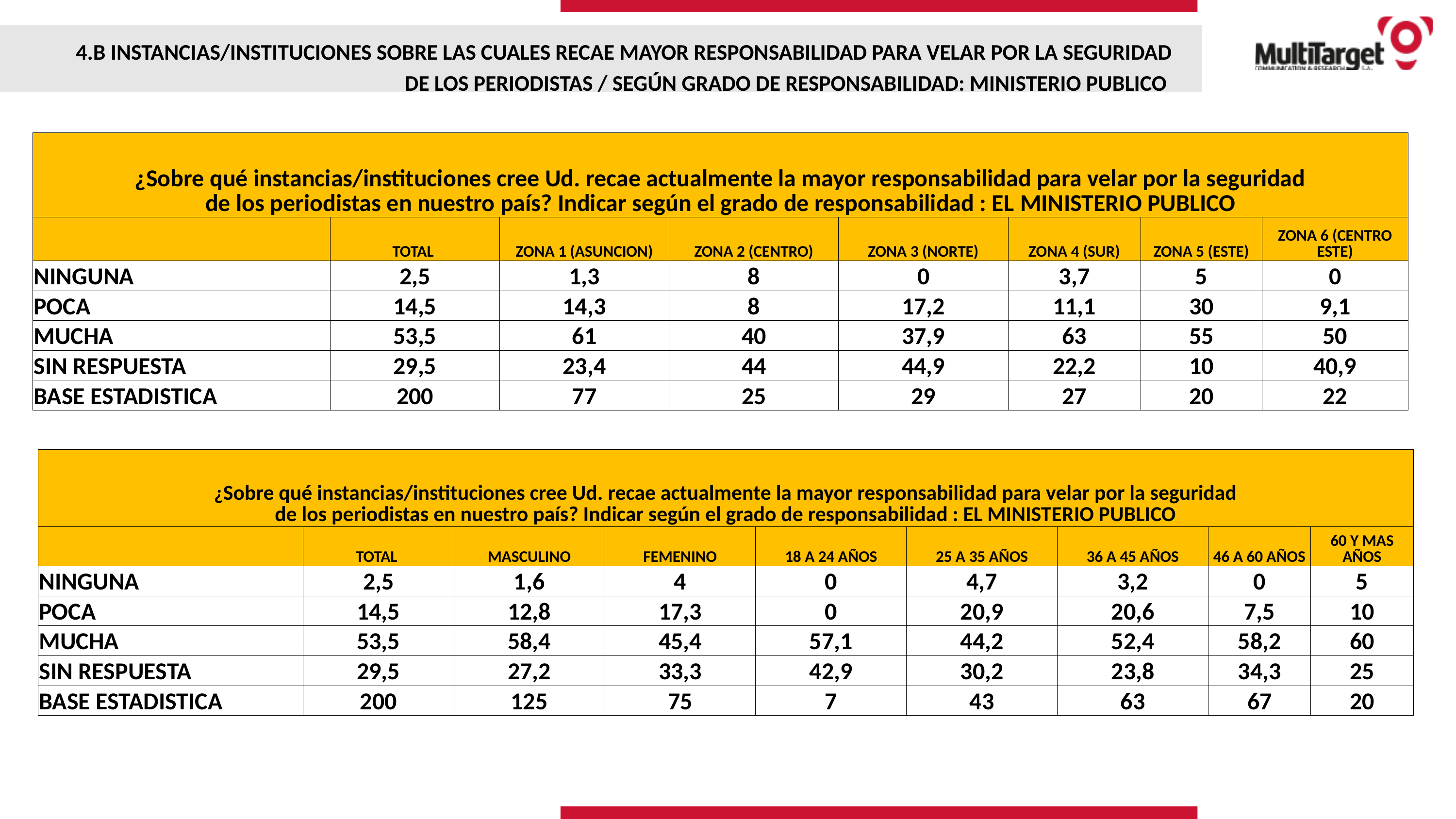

4.B INSTANCIAS/INSTITUCIONES SOBRE LAS CUALES RECAE MAYOR RESPONSABILIDAD PARA VELAR POR LA SEGURIDAD DE LOS PERIODISTAS / SEGÚN GRADO DE RESPONSABILIDAD: MINISTERIO PUBLICO

| ¿Sobre qué instancias/instituciones cree Ud. recae actualmente la mayor responsabilidad para velar por la seguridad de los periodistas en nuestro país? Indicar según el grado de responsabilidad : EL MINISTERIO PUBLICO |  |  |  |  |  |  |  |
| --- | --- | --- | --- | --- | --- | --- | --- |
|  | TOTAL | ZONA 1 (ASUNCION) | ZONA 2 (CENTRO) | ZONA 3 (NORTE) | ZONA 4 (SUR) | ZONA 5 (ESTE) | ZONA 6 (CENTRO ESTE) |
| NINGUNA | 2,5 | 1,3 | 8 | 0 | 3,7 | 5 | 0 |
| POCA | 14,5 | 14,3 | 8 | 17,2 | 11,1 | 30 | 9,1 |
| MUCHA | 53,5 | 61 | 40 | 37,9 | 63 | 55 | 50 |
| SIN RESPUESTA | 29,5 | 23,4 | 44 | 44,9 | 22,2 | 10 | 40,9 |
| BASE ESTADISTICA | 200 | 77 | 25 | 29 | 27 | 20 | 22 |
| ¿Sobre qué instancias/instituciones cree Ud. recae actualmente la mayor responsabilidad para velar por la seguridad de los periodistas en nuestro país? Indicar según el grado de responsabilidad : EL MINISTERIO PUBLICO |  |  |  |  |  |  |  |  |
| --- | --- | --- | --- | --- | --- | --- | --- | --- |
|  | TOTAL | MASCULINO | FEMENINO | 18 A 24 AÑOS | 25 A 35 AÑOS | 36 A 45 AÑOS | 46 A 60 AÑOS | 60 Y MAS AÑOS |
| NINGUNA | 2,5 | 1,6 | 4 | 0 | 4,7 | 3,2 | 0 | 5 |
| POCA | 14,5 | 12,8 | 17,3 | 0 | 20,9 | 20,6 | 7,5 | 10 |
| MUCHA | 53,5 | 58,4 | 45,4 | 57,1 | 44,2 | 52,4 | 58,2 | 60 |
| SIN RESPUESTA | 29,5 | 27,2 | 33,3 | 42,9 | 30,2 | 23,8 | 34,3 | 25 |
| BASE ESTADISTICA | 200 | 125 | 75 | 7 | 43 | 63 | 67 | 20 |